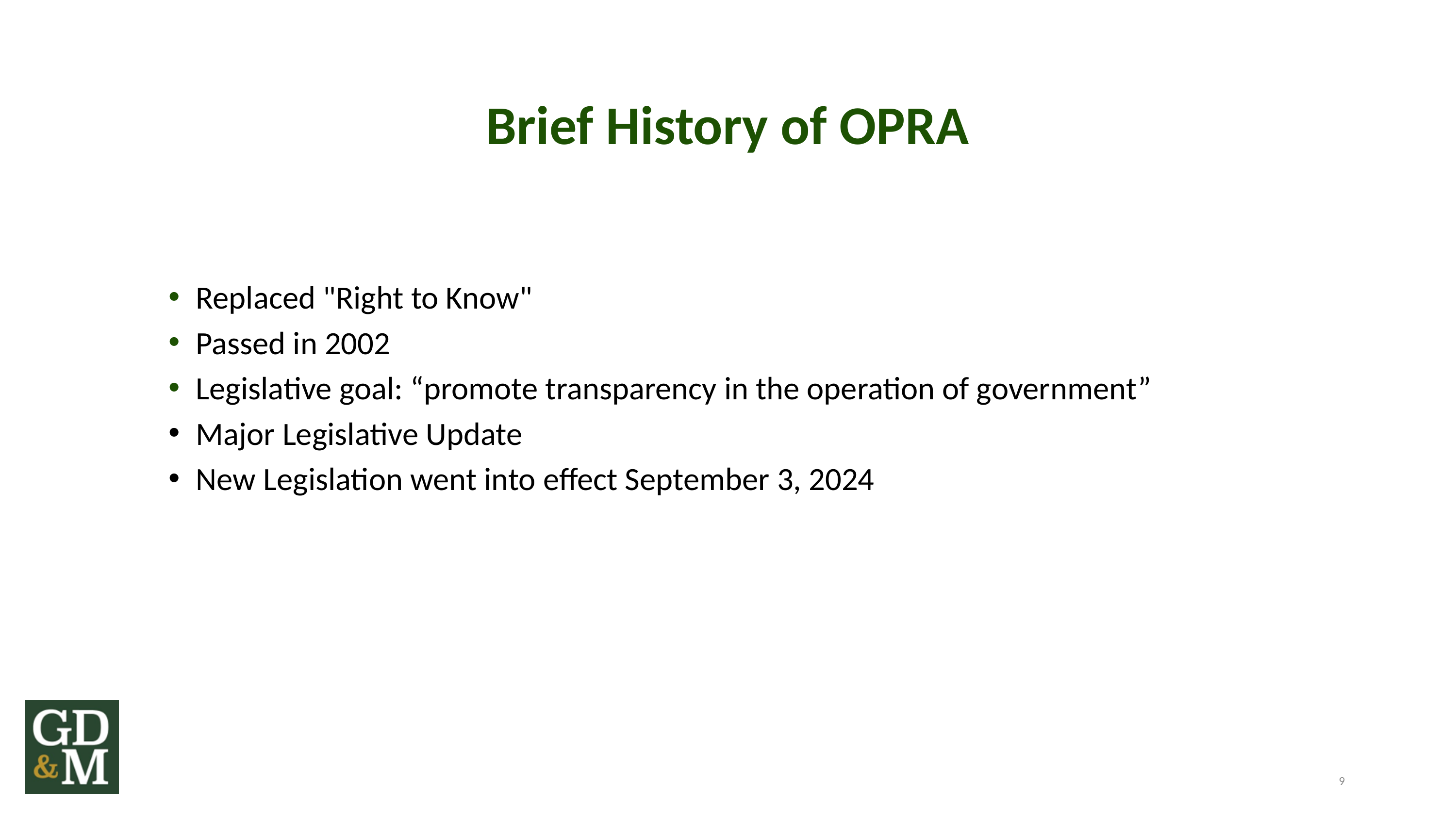

# Brief History of OPRA
Replaced "Right to Know"
Passed in 2002
Legislative goal: “promote transparency in the operation of government”
Major Legislative Update
New Legislation went into effect September 3, 2024

9